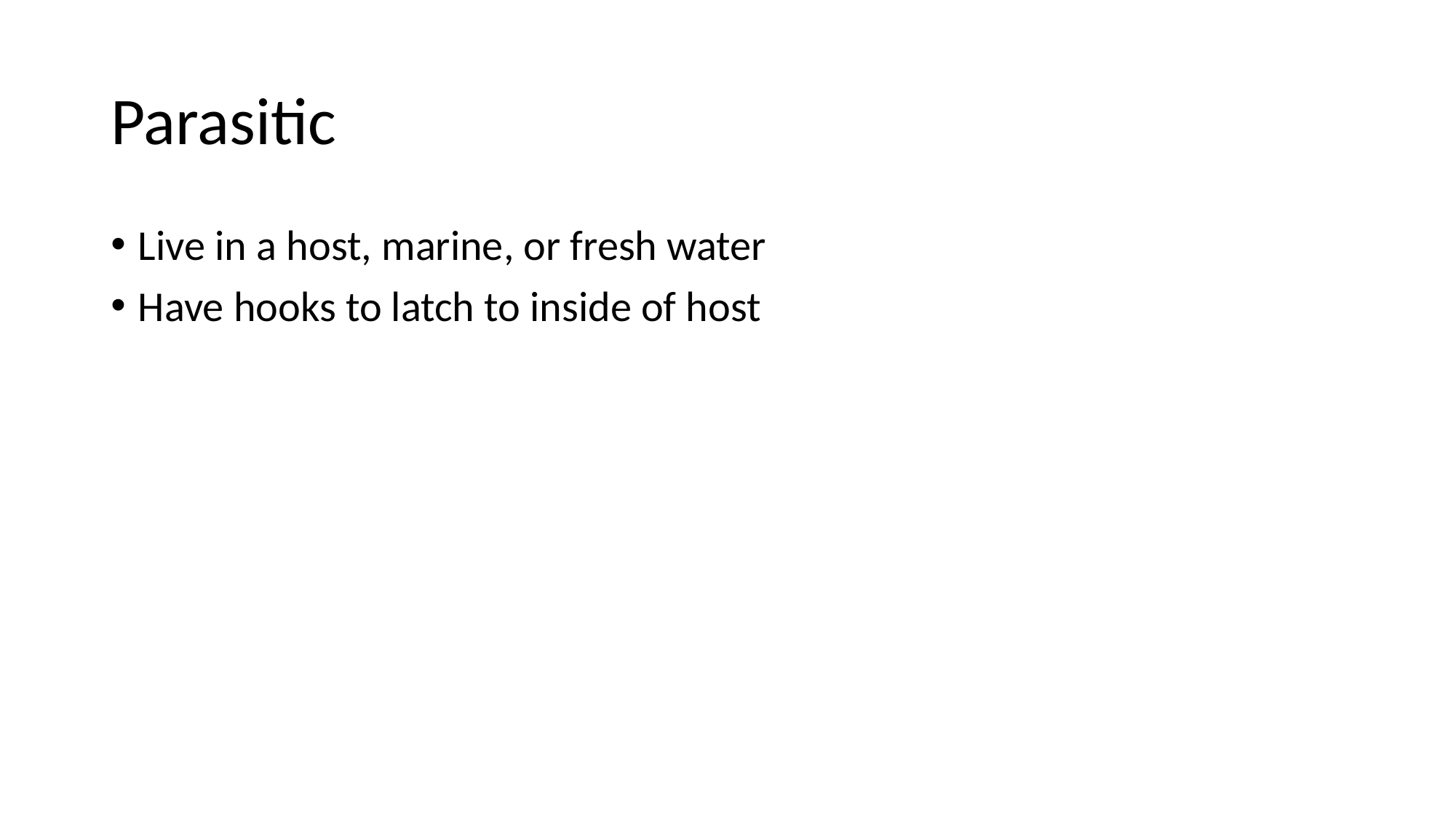

# Parasitic
Live in a host, marine, or fresh water
Have hooks to latch to inside of host